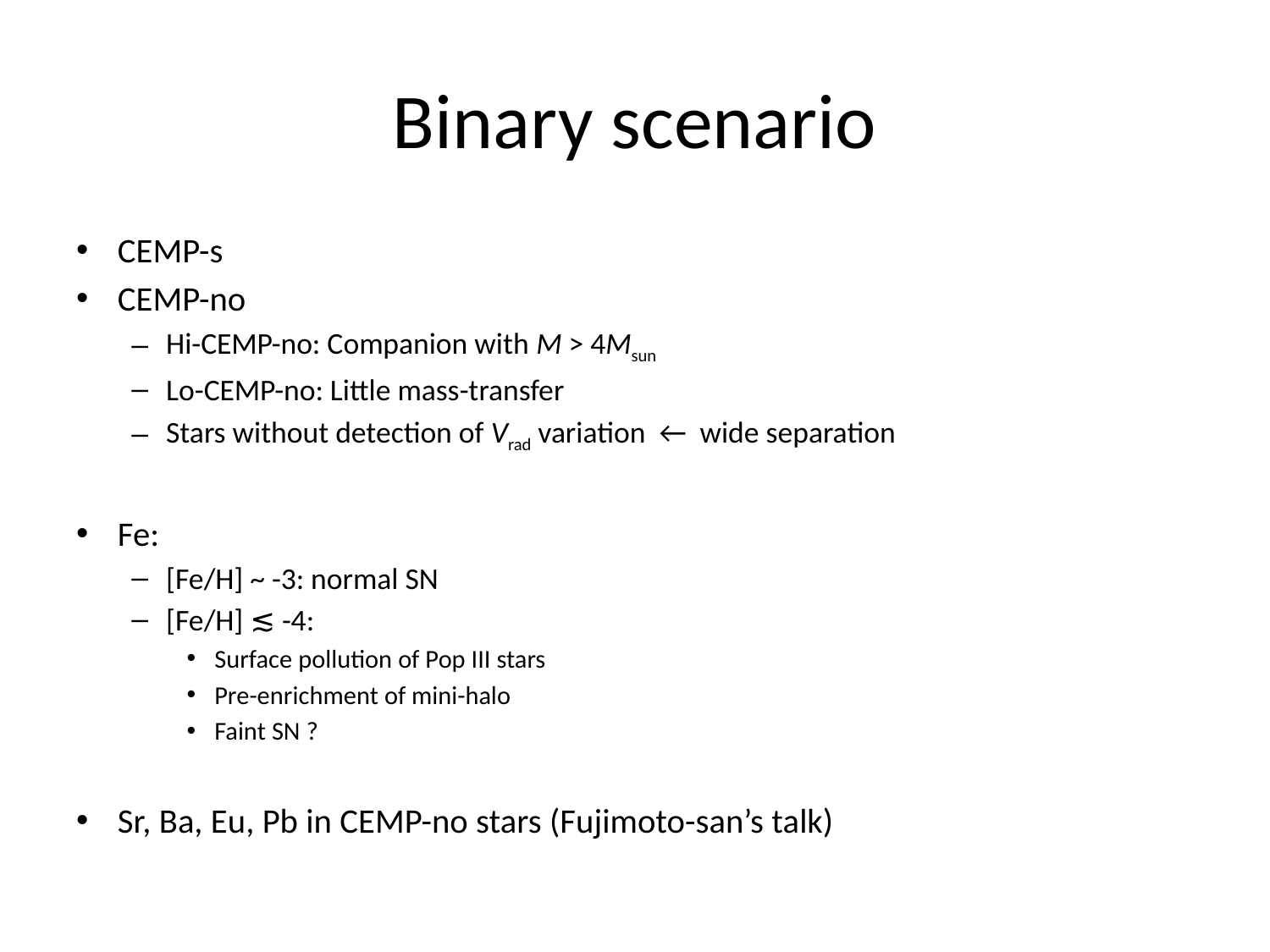

# Binary scenario
CEMP-s
CEMP-no
Hi-CEMP-no: Companion with M > 4Msun
Lo-CEMP-no: Little mass-transfer
Stars without detection of Vrad variation  ←  wide separation

Fe:
[Fe/H] ~ -3: normal SN
[Fe/H] ≲ -4:
Surface pollution of Pop III stars
Pre-enrichment of mini-halo
Faint SN ?

Sr, Ba, Eu, Pb in CEMP-no stars (Fujimoto-san’s talk)